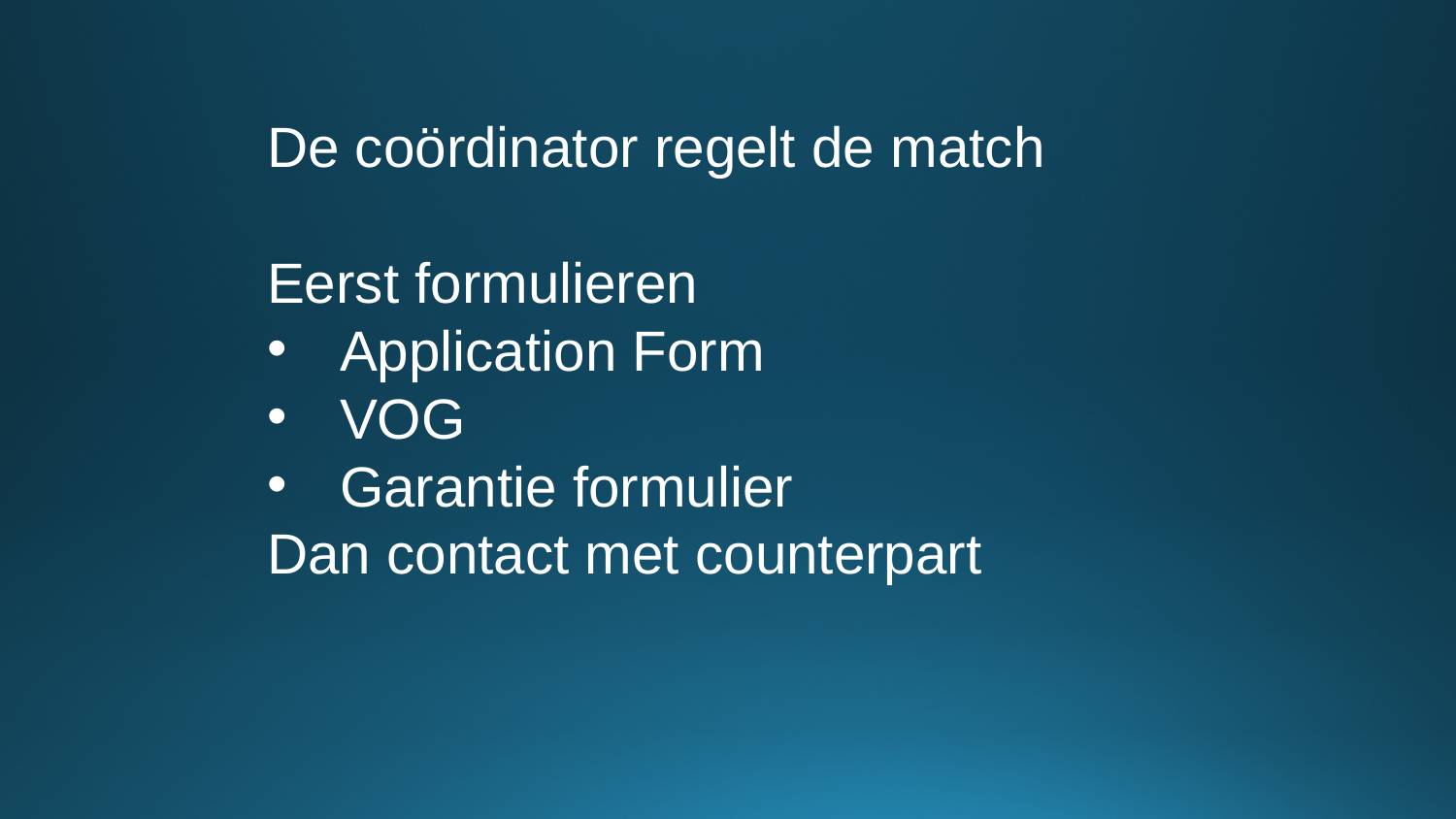

De coördinator regelt de match

Eerst formulieren
Application Form
VOG
Garantie formulier
Dan contact met counterpart